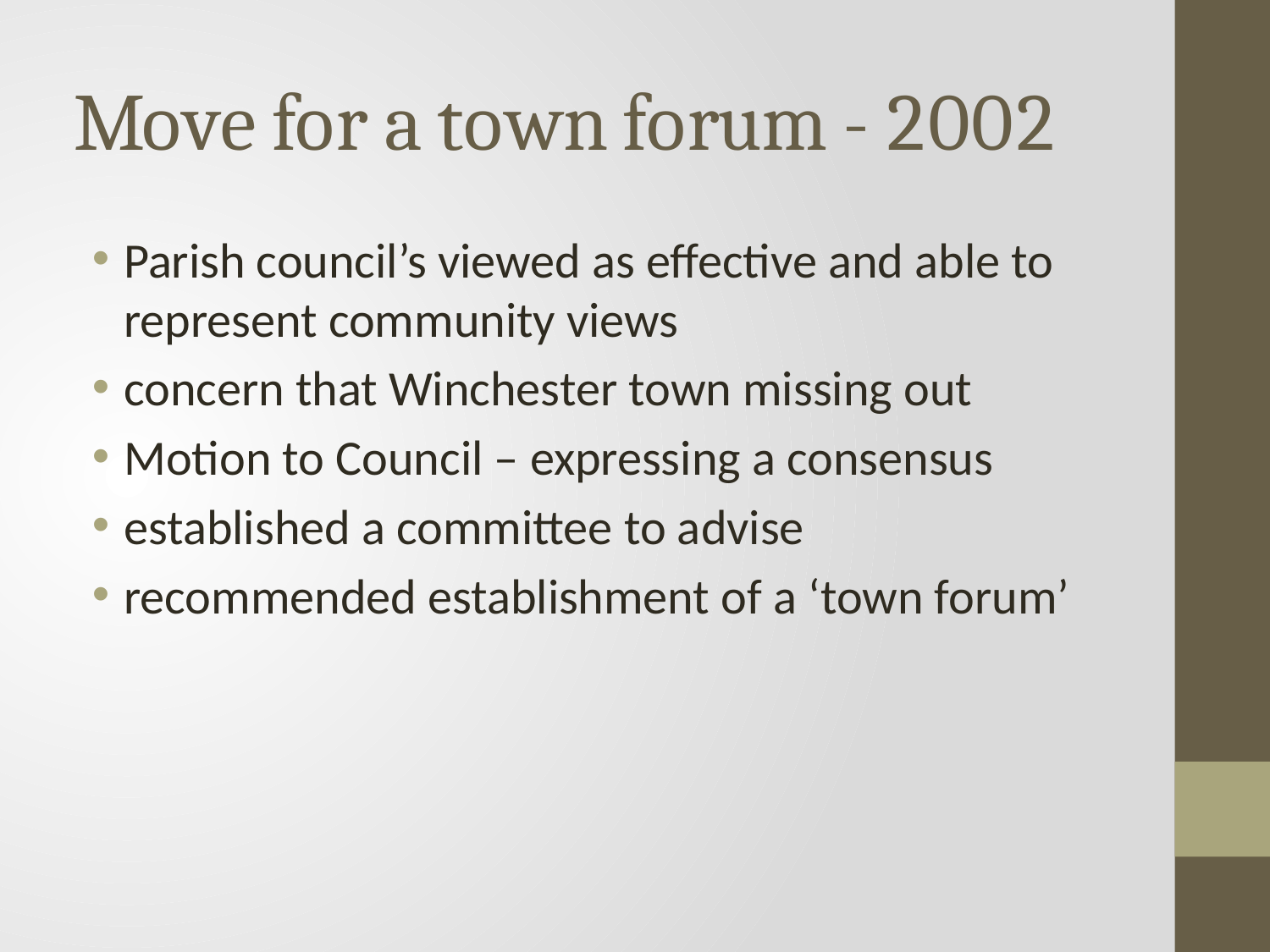

# Move for a town forum - 2002
Parish council’s viewed as effective and able to represent community views
concern that Winchester town missing out
Motion to Council – expressing a consensus
established a committee to advise
recommended establishment of a ‘town forum’